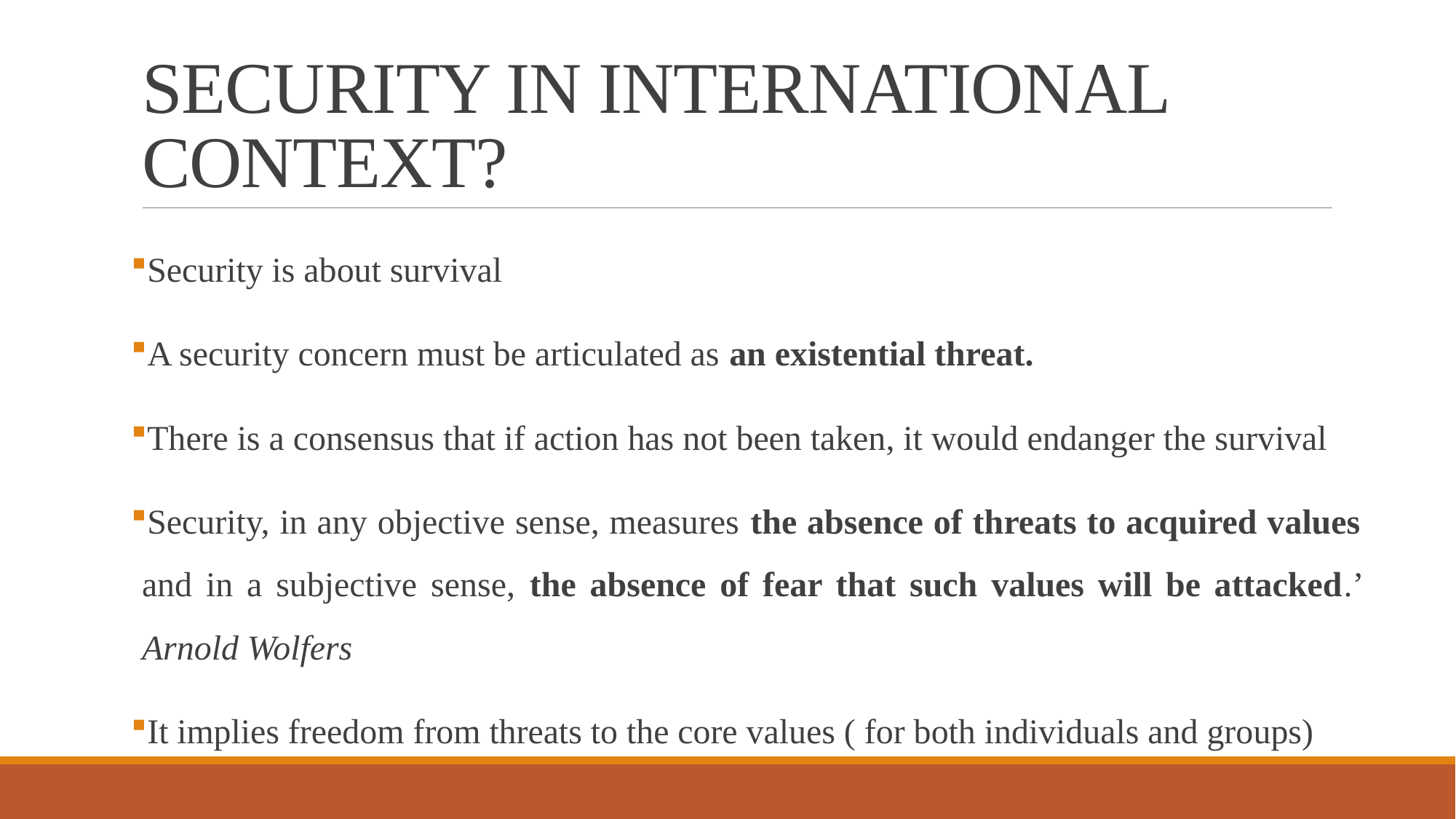

# SECURITY IN INTERNATIONAL CONTEXT?
Security is about survival
A security concern must be articulated as an existential threat.
There is a consensus that if action has not been taken, it would endanger the survival
Security, in any objective sense, measures the absence of threats to acquired values and in a subjective sense, the absence of fear that such values will be attacked.’ Arnold Wolfers
It implies freedom from threats to the core values ( for both individuals and groups)